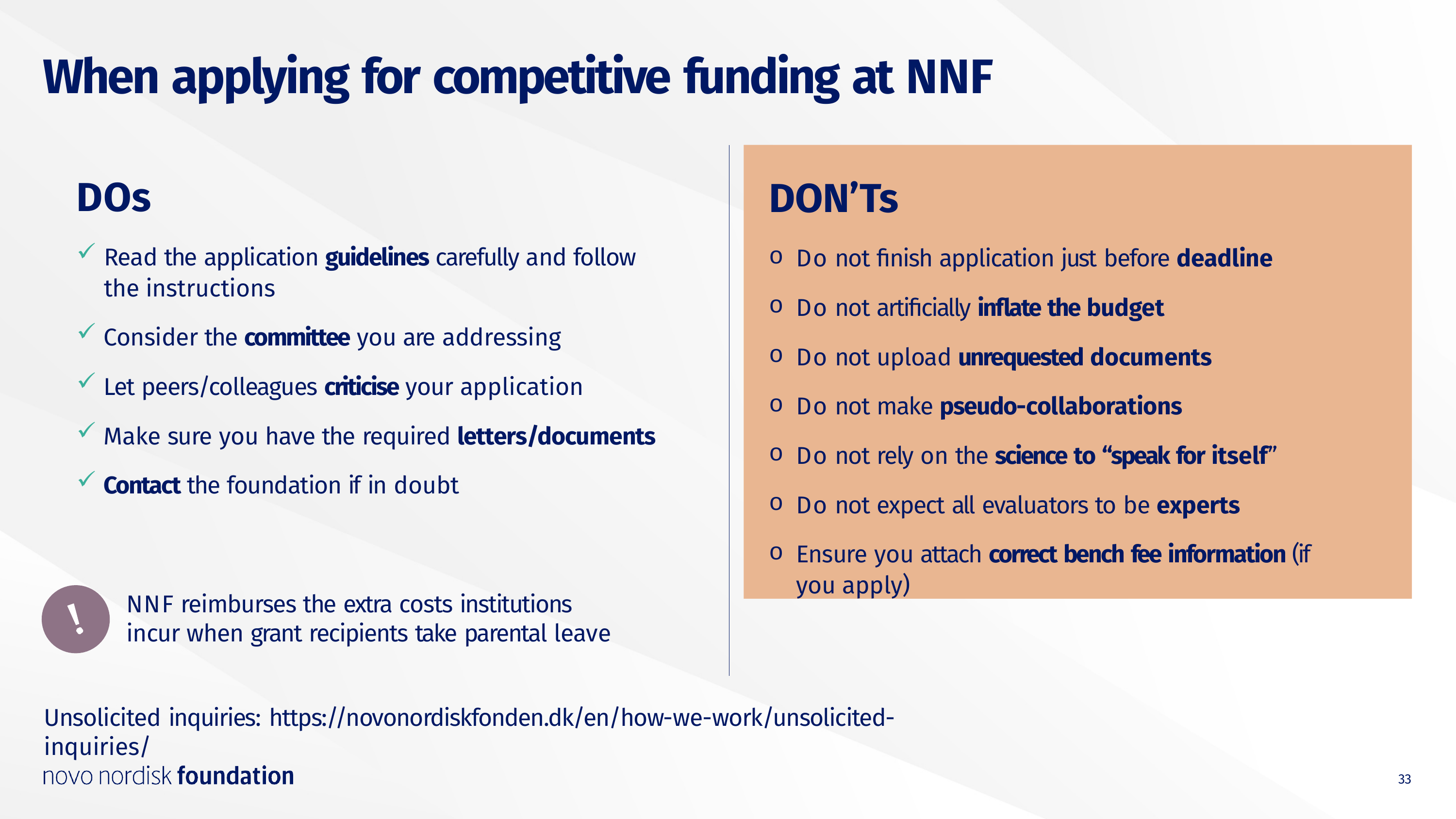

# When applying for competitive funding at NNF

DON’Ts
Do not finish application just before deadline
Do not artificially inflate the budget
Do not upload unrequested documents
Do not make pseudo-collaborations
Do not rely on the science to “speak for itself”
Do not expect all evaluators to be experts
Ensure you attach correct bench fee information (if you apply)
DOs
Read the application guidelines carefully and follow the instructions
Consider the committee you are addressing
Let peers/colleagues criticise your application
Make sure you have the required letters/documents
Contact the foundation if in doubt
NNF reimburses the extra costs institutions incur when grant recipients take parental leave
Unsolicited inquiries: https://novonordiskfonden.dk/en/how-we-work/unsolicited-inquiries/
33